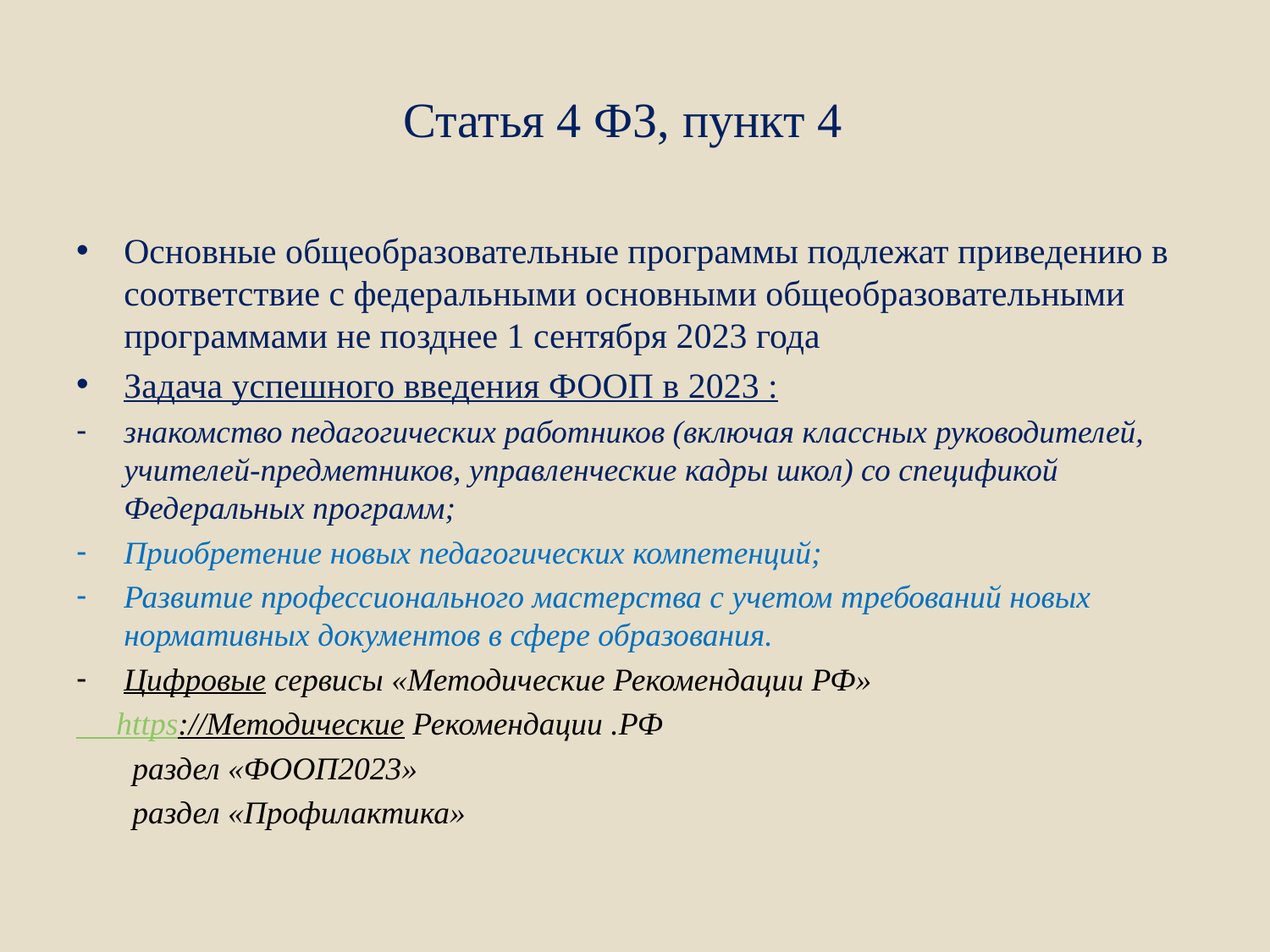

# Статья 4 ФЗ, пункт 4
Основные общеобразовательные программы подлежат приведению в соответствие с федеральными основными общеобразовательными программами не позднее 1 сентября 2023 года
Задача успешного введения ФООП в 2023 :
знакомство педагогических работников (включая классных руководителей, учителей-предметников, управленческие кадры школ) со спецификой Федеральных программ;
Приобретение новых педагогических компетенций;
Развитие профессионального мастерства с учетом требований новых нормативных документов в сфере образования.
Цифровые сервисы «Методические Рекомендации РФ»
     https://Методические Рекомендации .РФ
       раздел «ФООП2023»
       раздел «Профилактика»